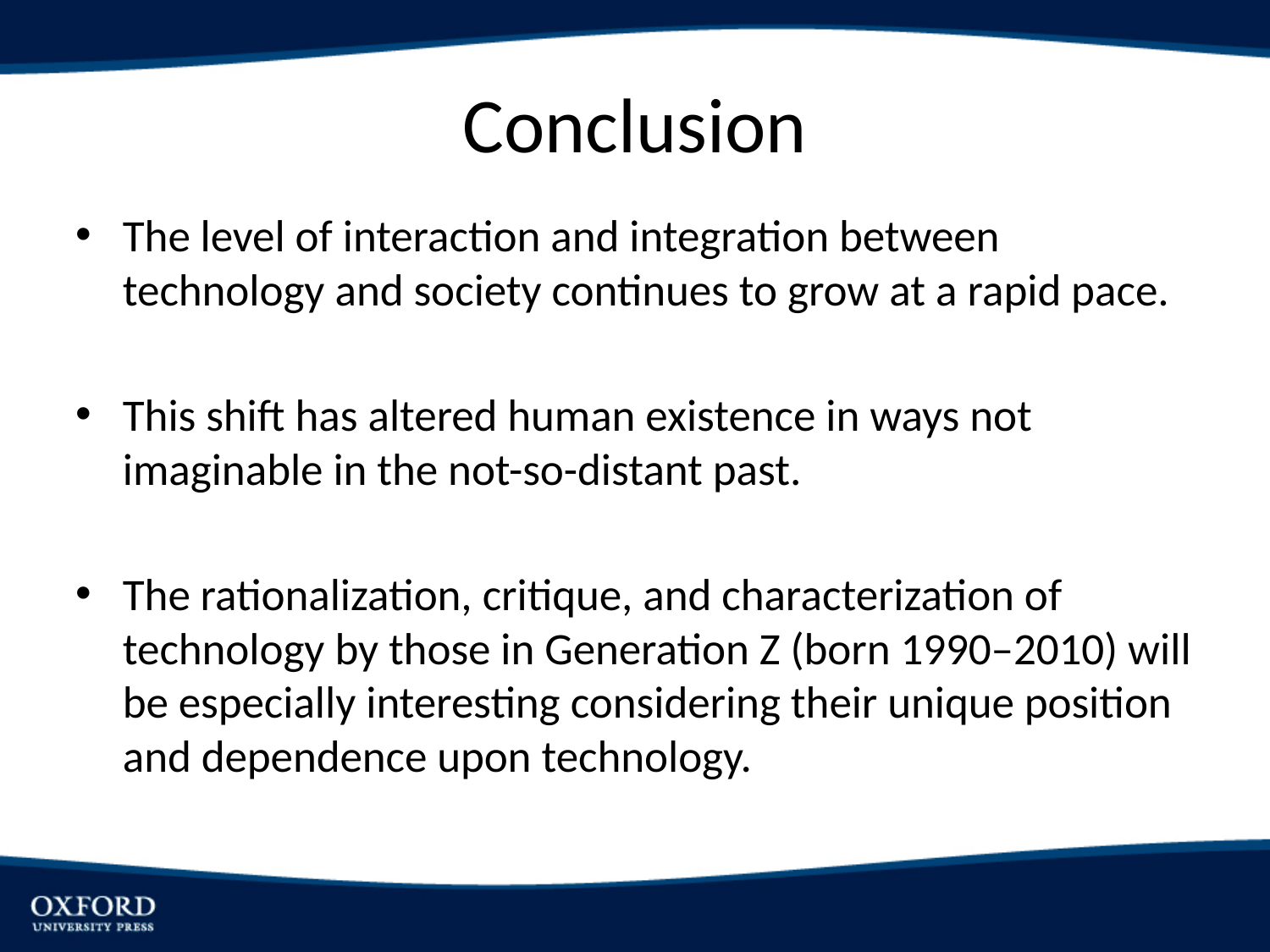

# Conclusion
The level of interaction and integration between technology and society continues to grow at a rapid pace.

This shift has altered human existence in ways not imaginable in the not-so-distant past.

The rationalization, critique, and characterization of technology by those in Generation Z (born 1990–2010) will be especially interesting considering their unique position and dependence upon technology.